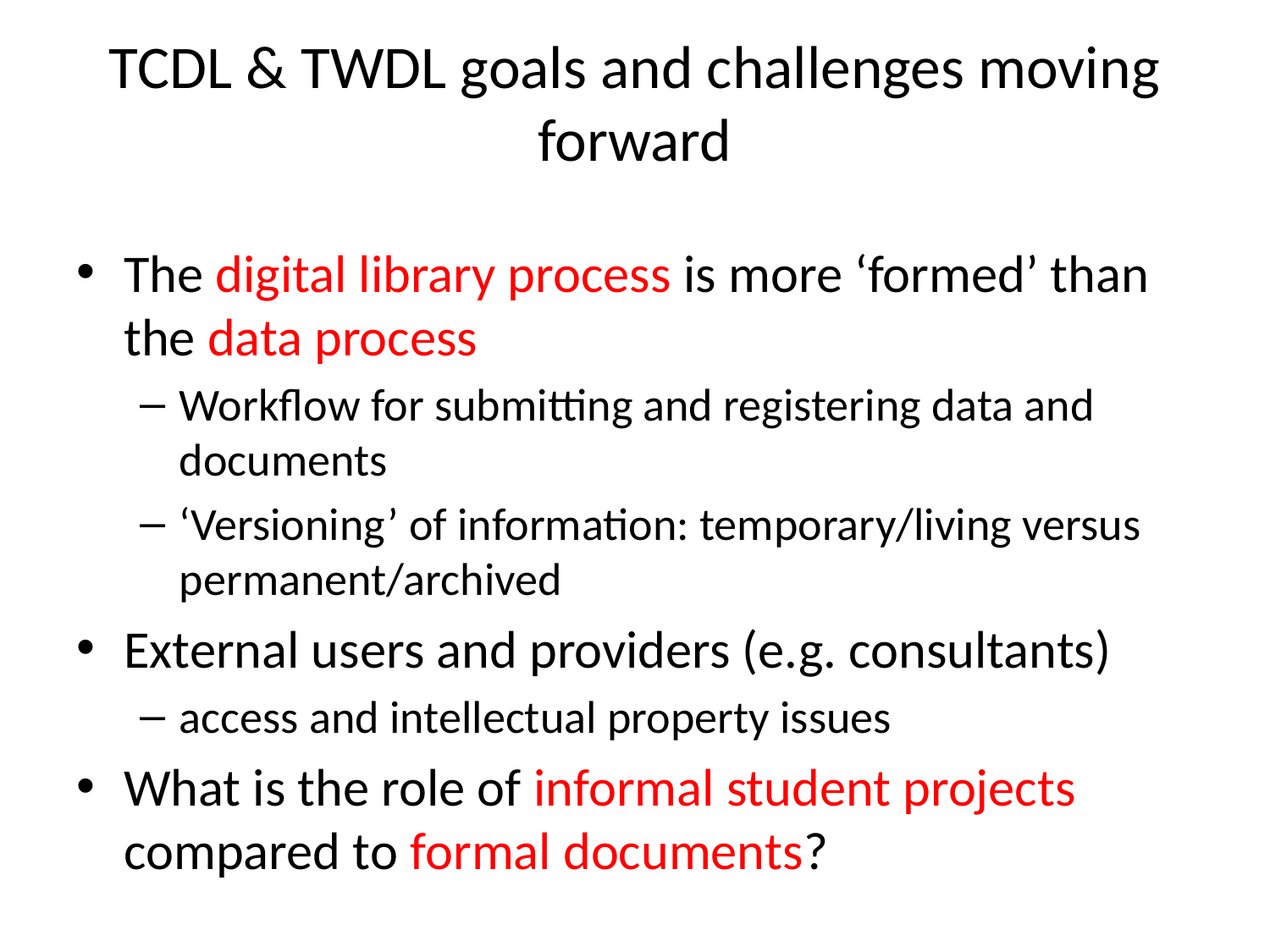

# TCDL & TWDL goals and challenges moving forward
The digital library process is more ‘formed’ than the data process
Workflow for submitting and registering data and documents
‘Versioning’ of information: temporary/living versus permanent/archived
External users and providers (e.g. consultants)
access and intellectual property issues
What is the role of informal student projects compared to formal documents?